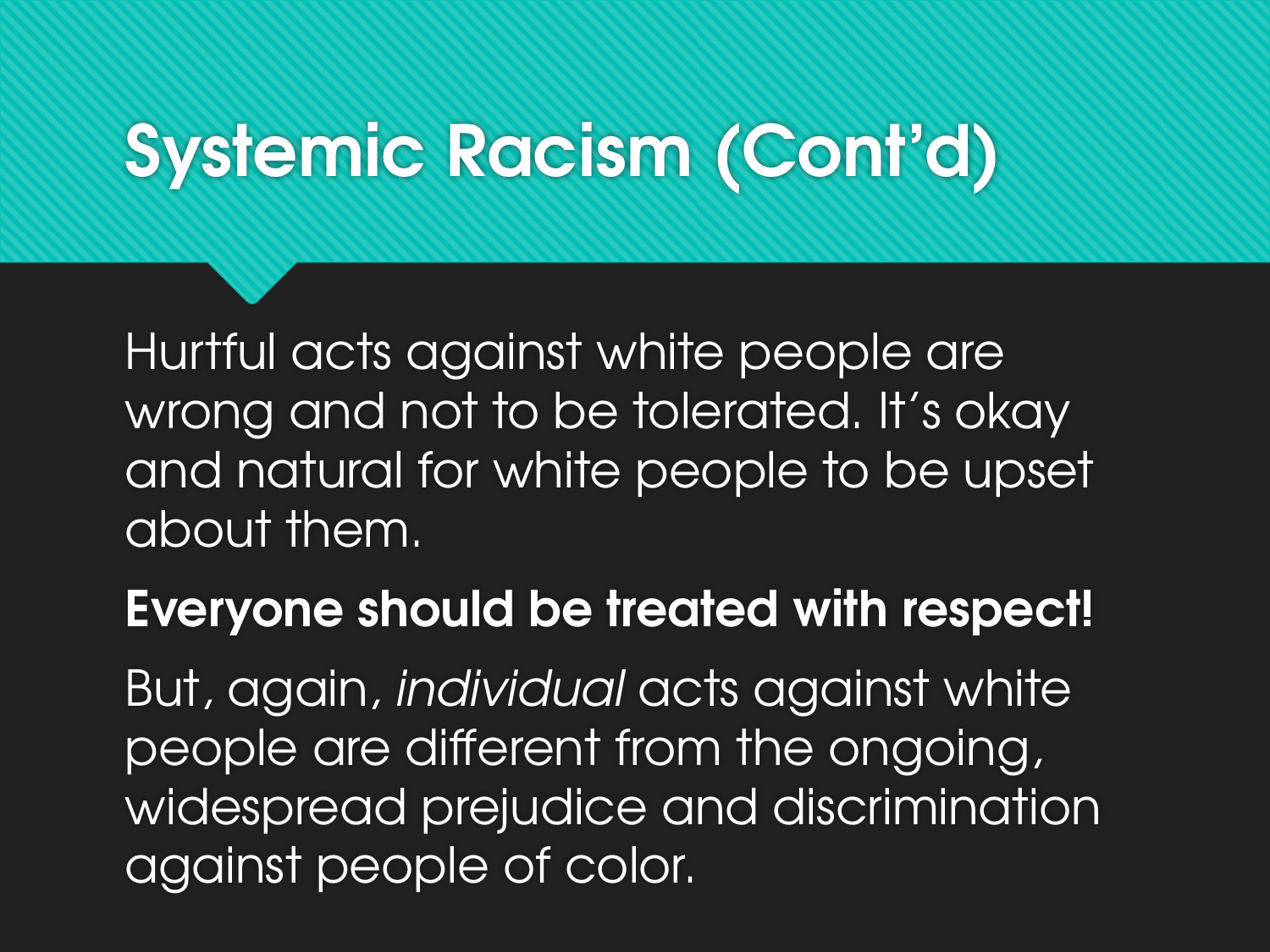

# Systemic Racism (Cont’d)
Hurtful acts against white people are wrong and not to be tolerated. It’s okay and natural for white people to be upset about them.
Everyone should be treated with respect!
But, again, individual acts against white people are different from the ongoing, widespread prejudice and discrimination against people of color.